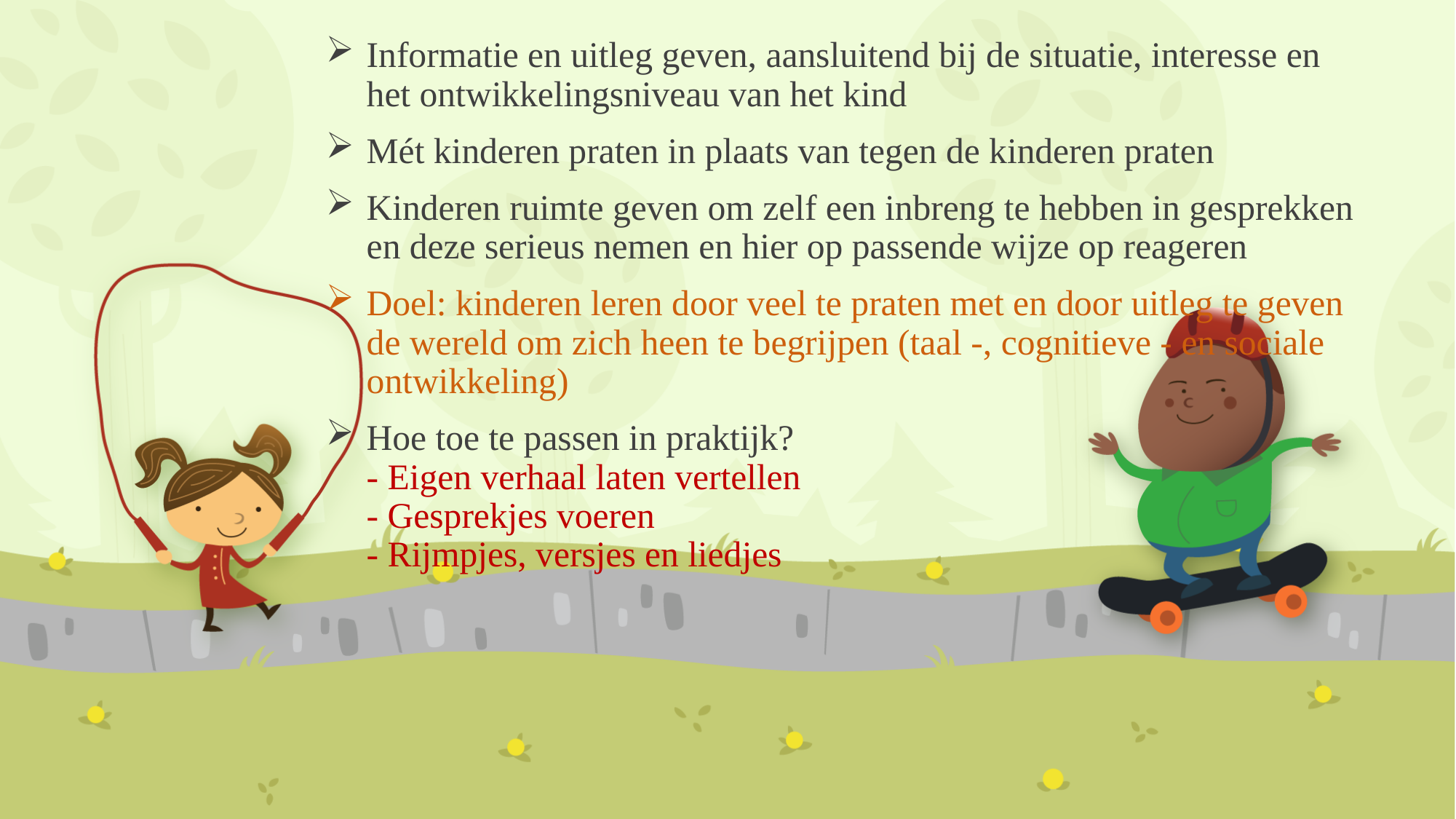

Informatie en uitleg geven, aansluitend bij de situatie, interesse en het ontwikkelingsniveau van het kind
Mét kinderen praten in plaats van tegen de kinderen praten
Kinderen ruimte geven om zelf een inbreng te hebben in gesprekken en deze serieus nemen en hier op passende wijze op reageren
Doel: kinderen leren door veel te praten met en door uitleg te geven de wereld om zich heen te begrijpen (taal -, cognitieve - en sociale ontwikkeling)
Hoe toe te passen in praktijk?
- Eigen verhaal laten vertellen
- Gesprekjes voeren
- Rijmpjes, versjes en liedjes